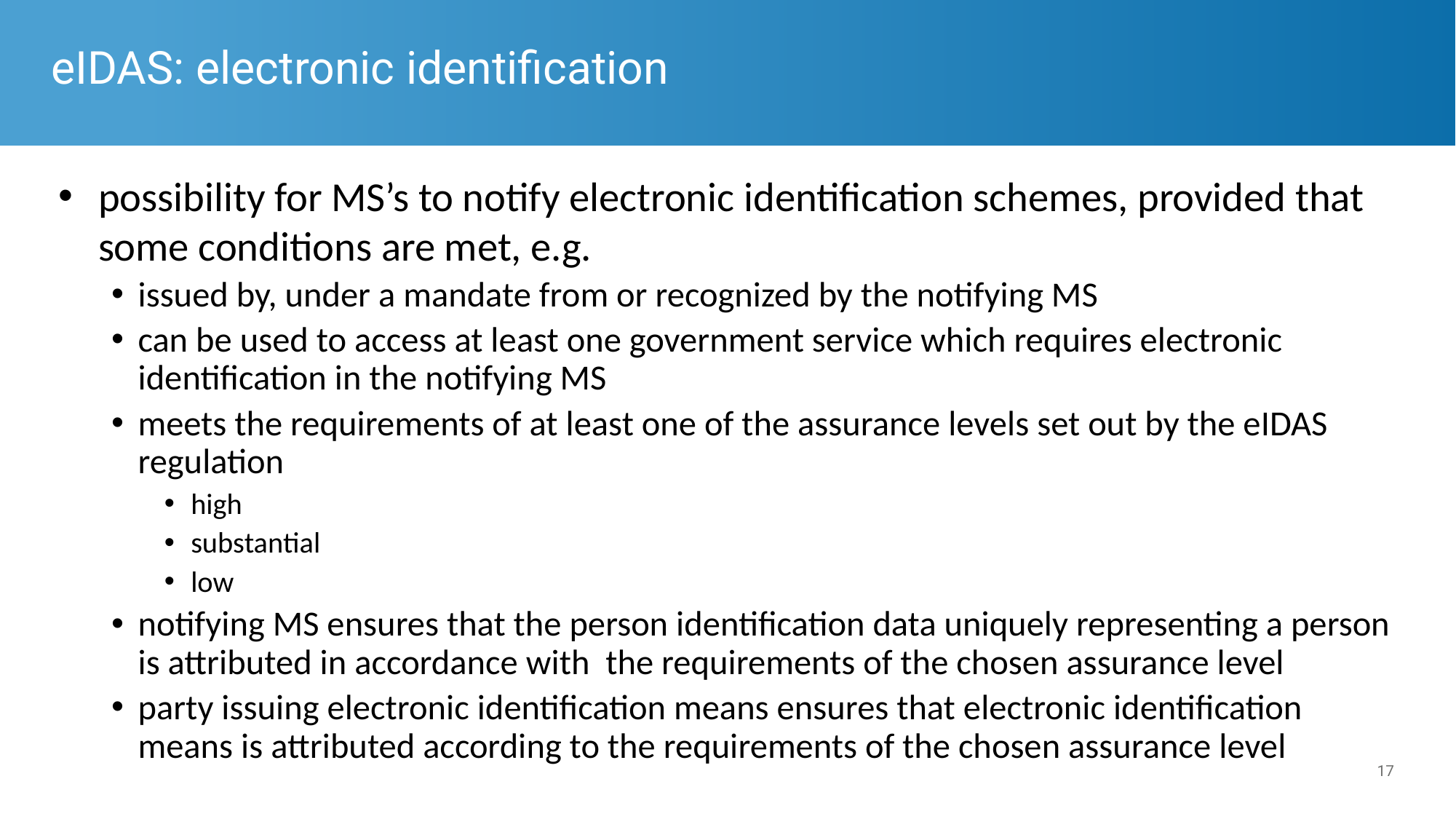

# eIDAS: electronic identification
possibility for MS’s to notify electronic identification schemes, provided that some conditions are met, e.g.
issued by, under a mandate from or recognized by the notifying MS
can be used to access at least one government service which requires electronic identification in the notifying MS
meets the requirements of at least one of the assurance levels set out by the eIDAS regulation
high
substantial
low
notifying MS ensures that the person identification data uniquely representing a person is attributed in accordance with  the requirements of the chosen assurance level
party issuing electronic identification means ensures that electronic identification means is attributed according to the requirements of the chosen assurance level
17